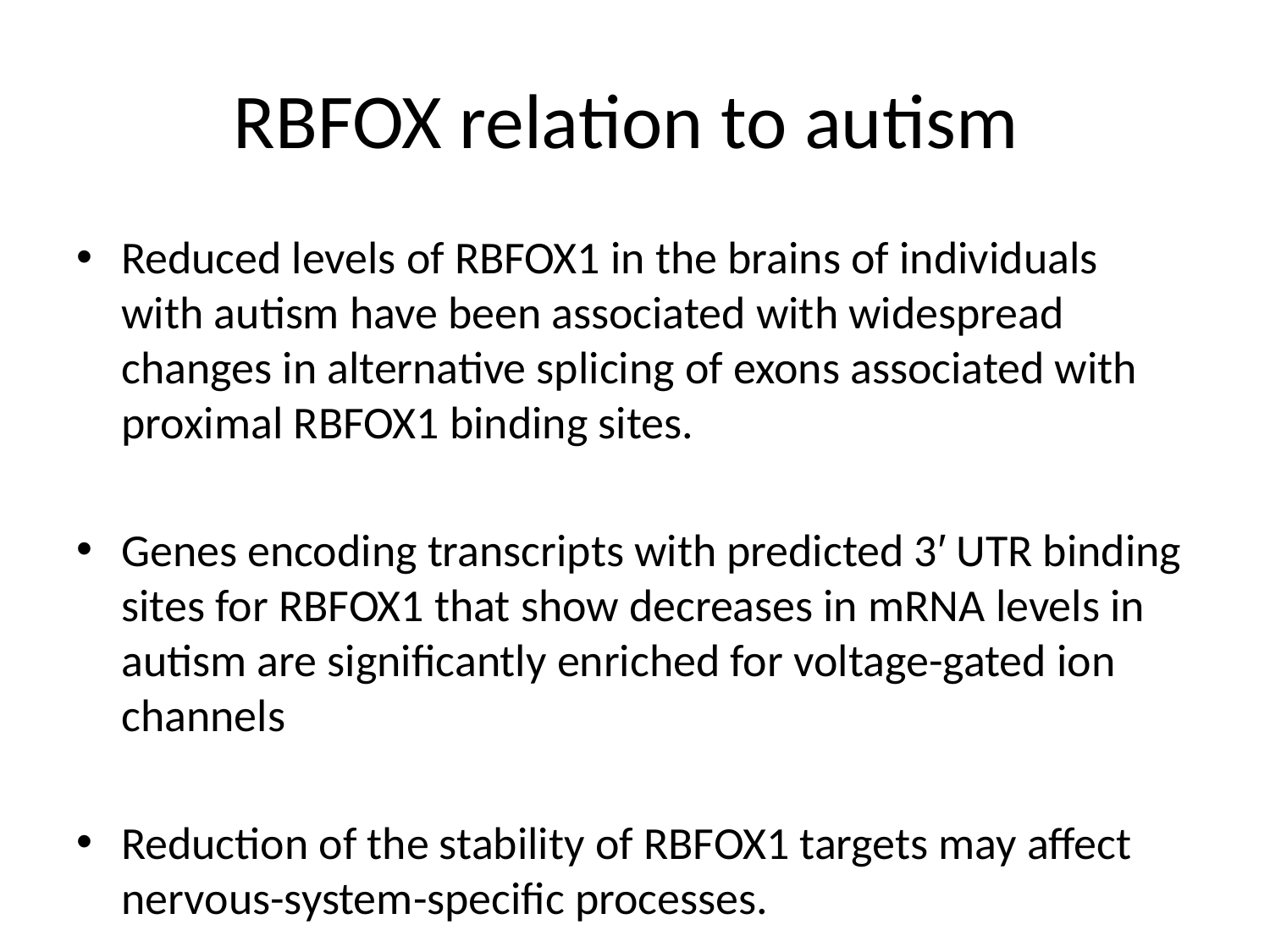

# RBFOX relation to autism
Reduced levels of RBFOX1 in the brains of individuals  with autism have been associated with widespread changes in alternative splicing of exons associated with proximal RBFOX1 binding sites.

Genes encoding transcripts with predicted 3′ UTR binding sites for RBFOX1 that show decreases in mRNA levels in autism are significantly enriched for voltage-gated ion channels

Reduction of the stability of RBFOX1 targets may affect nervous-system-specific processes.